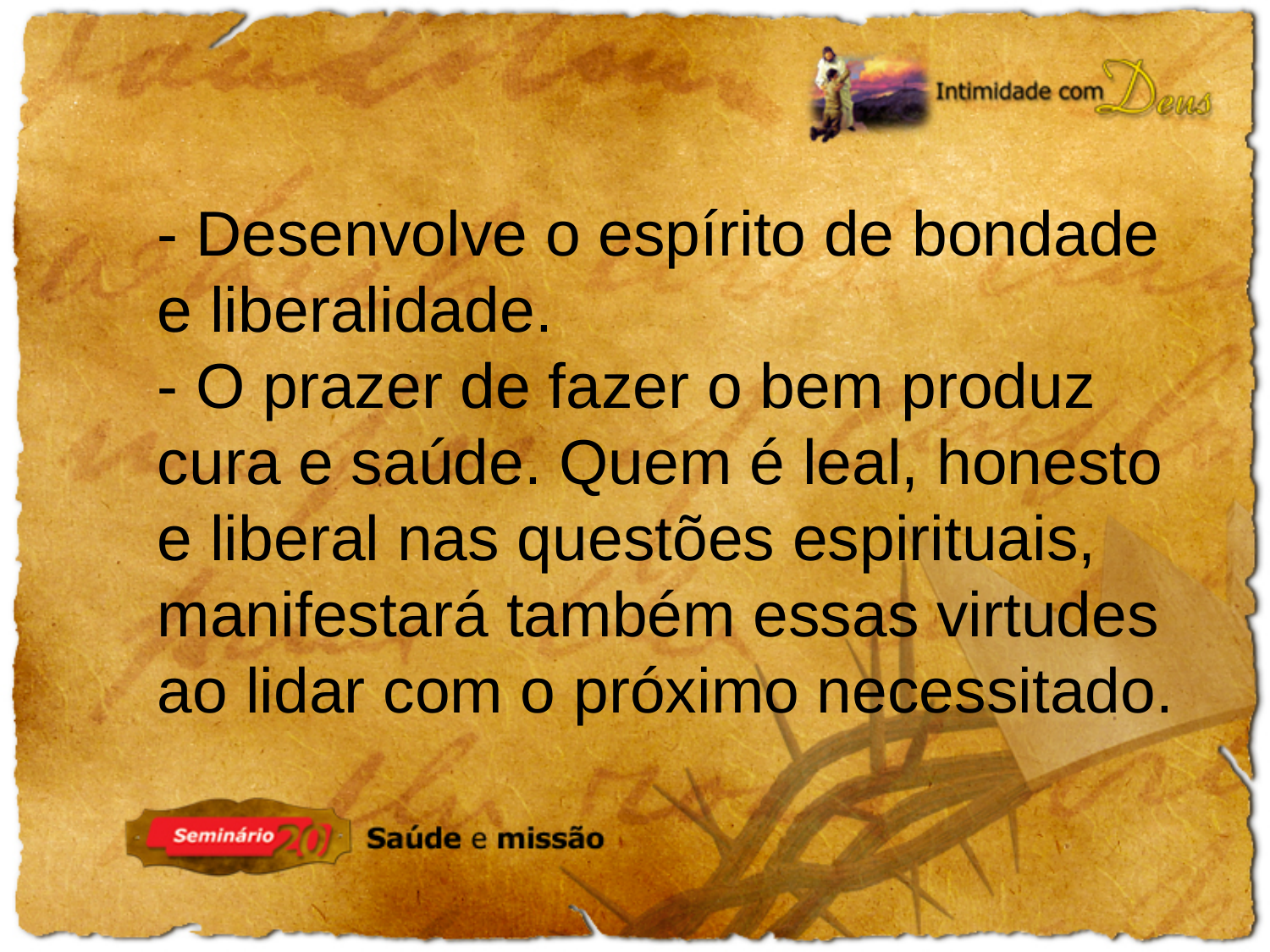

- Desenvolve o espírito de bondade e liberalidade.
- O prazer de fazer o bem produz cura e saúde. Quem é leal, honesto e liberal nas questões espirituais, manifestará também essas virtudes ao lidar com o próximo necessitado.